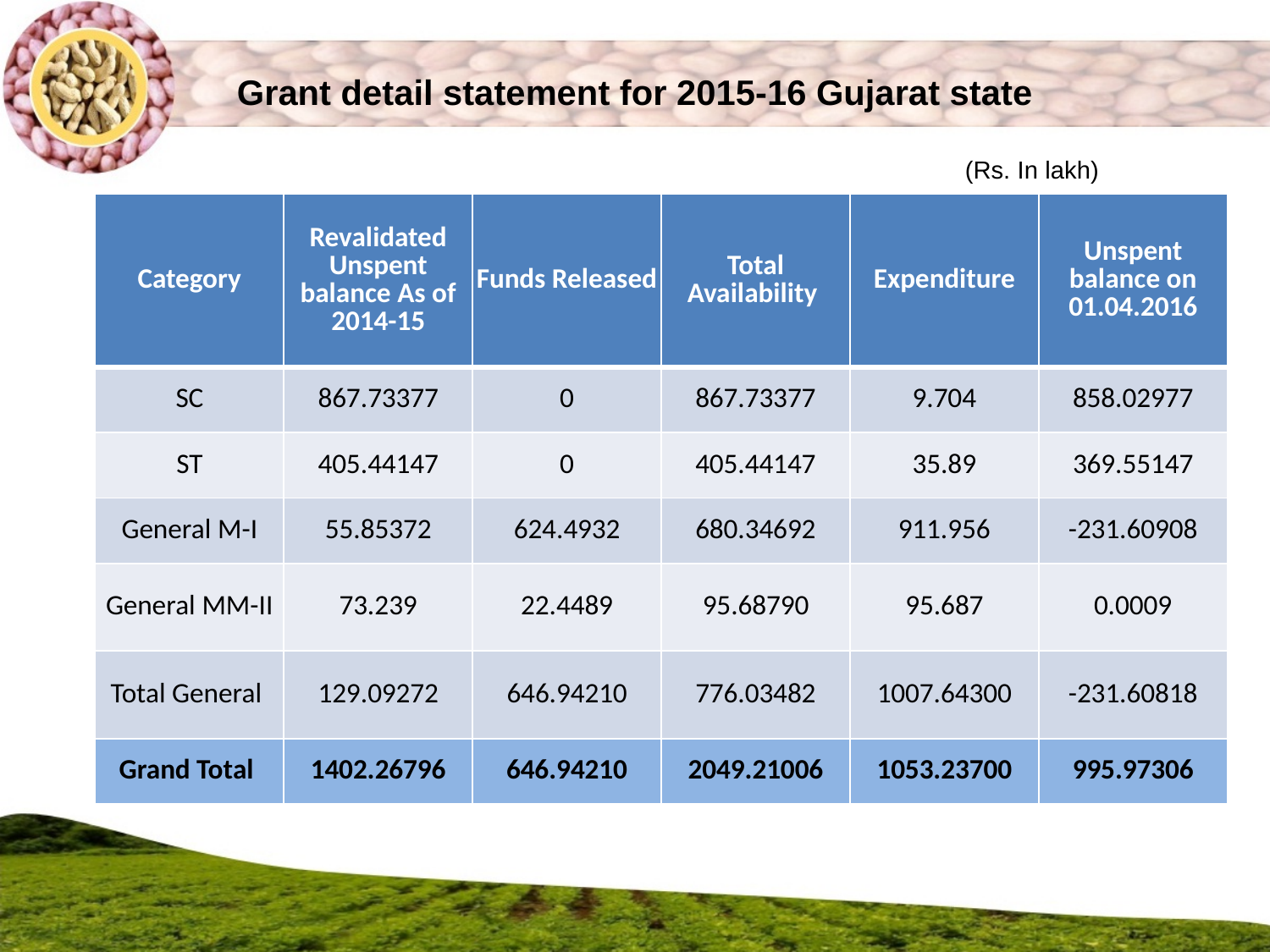

Grant detail statement for 2015-16 Gujarat state
(Rs. In lakh)
| Category | Revalidated Unspent balance As of 2014-15 | Funds Released | Total Availability | Expenditure | Unspent balance on 01.04.2016 |
| --- | --- | --- | --- | --- | --- |
| SC | 867.73377 | 0 | 867.73377 | 9.704 | 858.02977 |
| ST | 405.44147 | 0 | 405.44147 | 35.89 | 369.55147 |
| General M-I | 55.85372 | 624.4932 | 680.34692 | 911.956 | -231.60908 |
| General MM-II | 73.239 | 22.4489 | 95.68790 | 95.687 | 0.0009 |
| Total General | 129.09272 | 646.94210 | 776.03482 | 1007.64300 | -231.60818 |
| Grand Total | 1402.26796 | 646.94210 | 2049.21006 | 1053.23700 | 995.97306 |